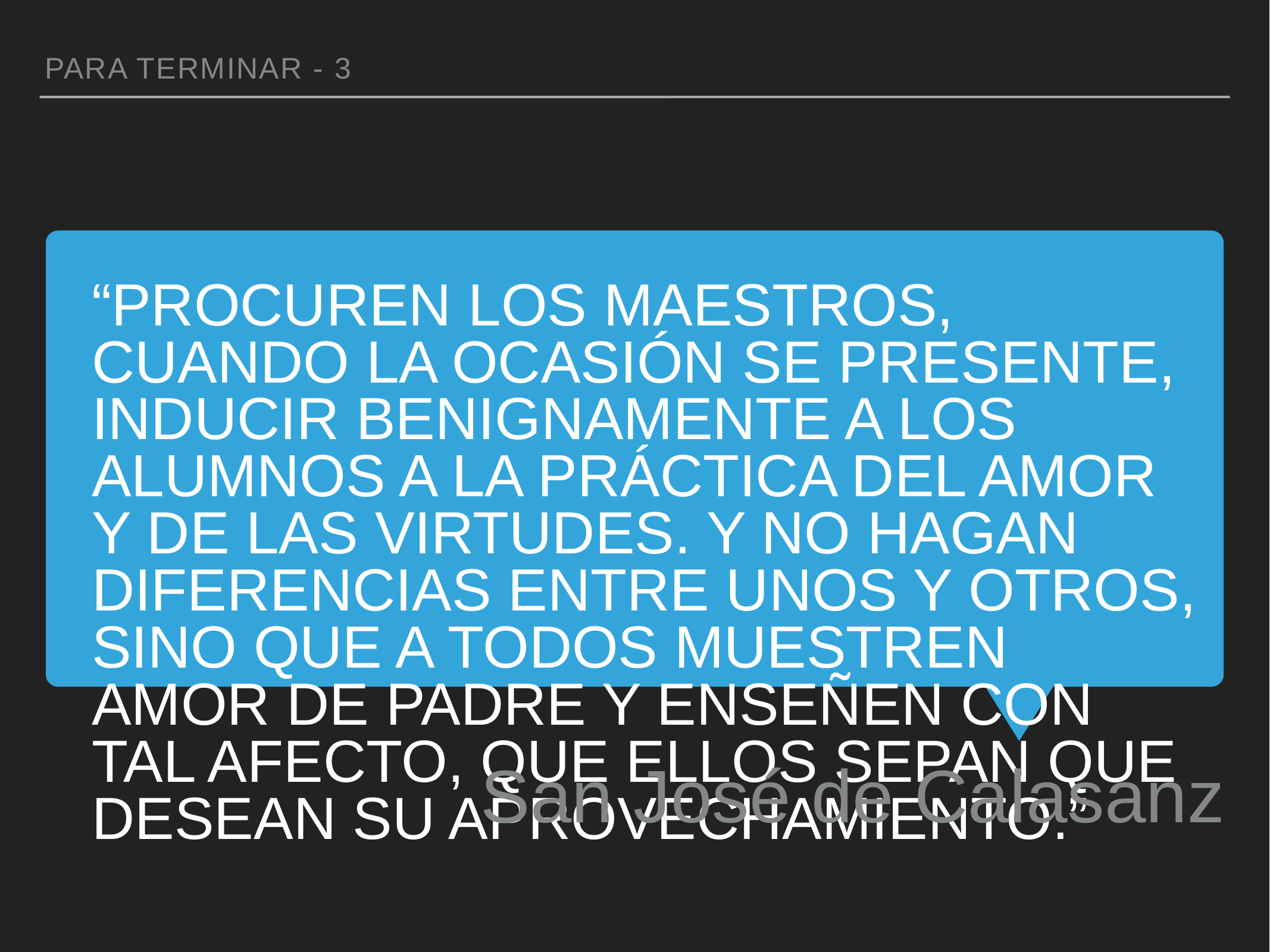

PARA TERMINAR - 3
“procuren los maestros, cuando la ocasión se presente, inducir benignamente a los alumnos a la práctica del amor y de las virtudes. Y no hagan diferencias entre unos y otros, sino que a todos muestren amor de padre y enseñen con tal afecto, que ellos sepan que desean su aprovechamiento.”
San José de Calasanz